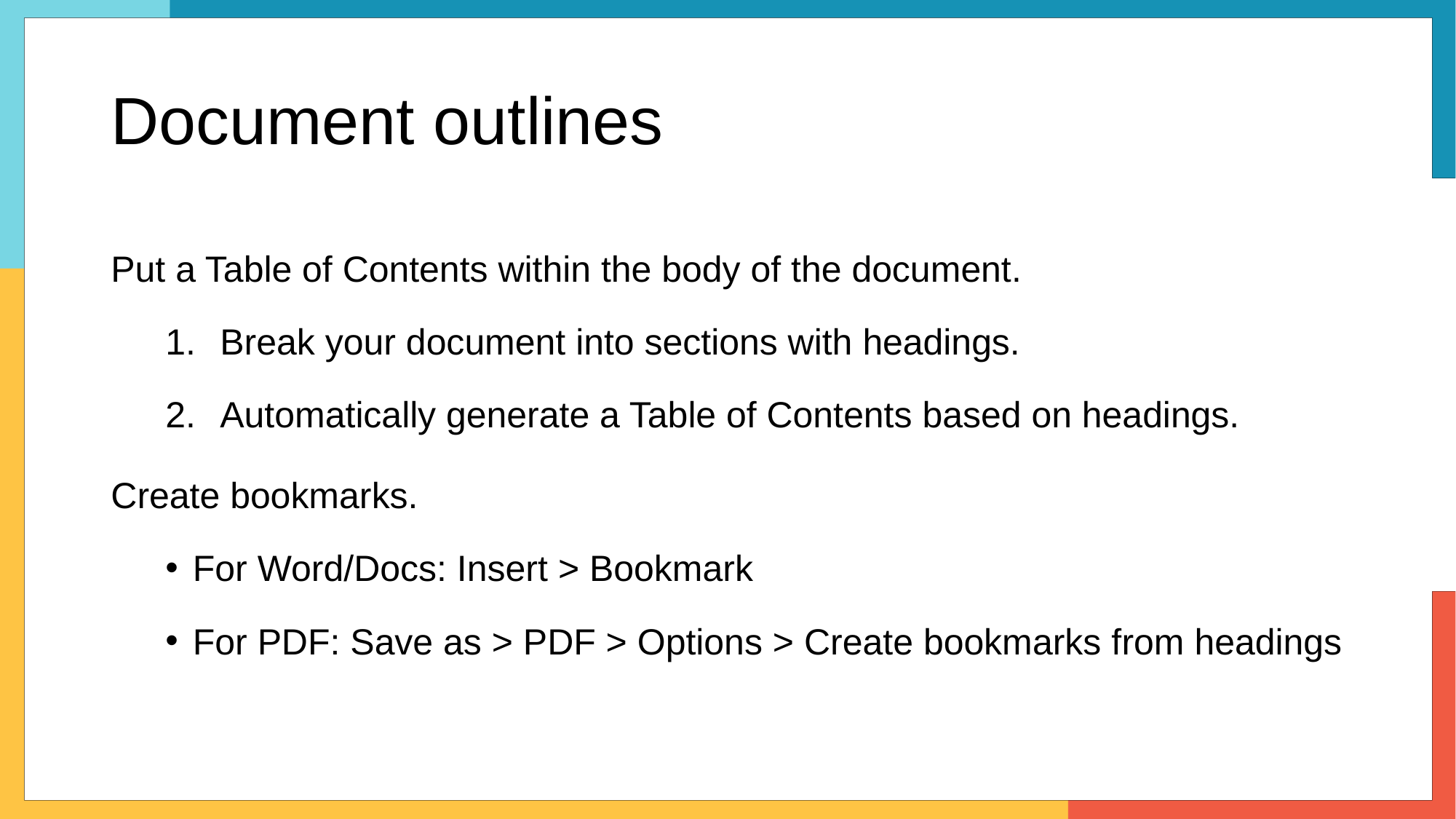

# Document outlines
Put a Table of Contents within the body of the document.
Break your document into sections with headings.
Automatically generate a Table of Contents based on headings.
Create bookmarks.
For Word/Docs: Insert > Bookmark
For PDF: Save as > PDF > Options > Create bookmarks from headings